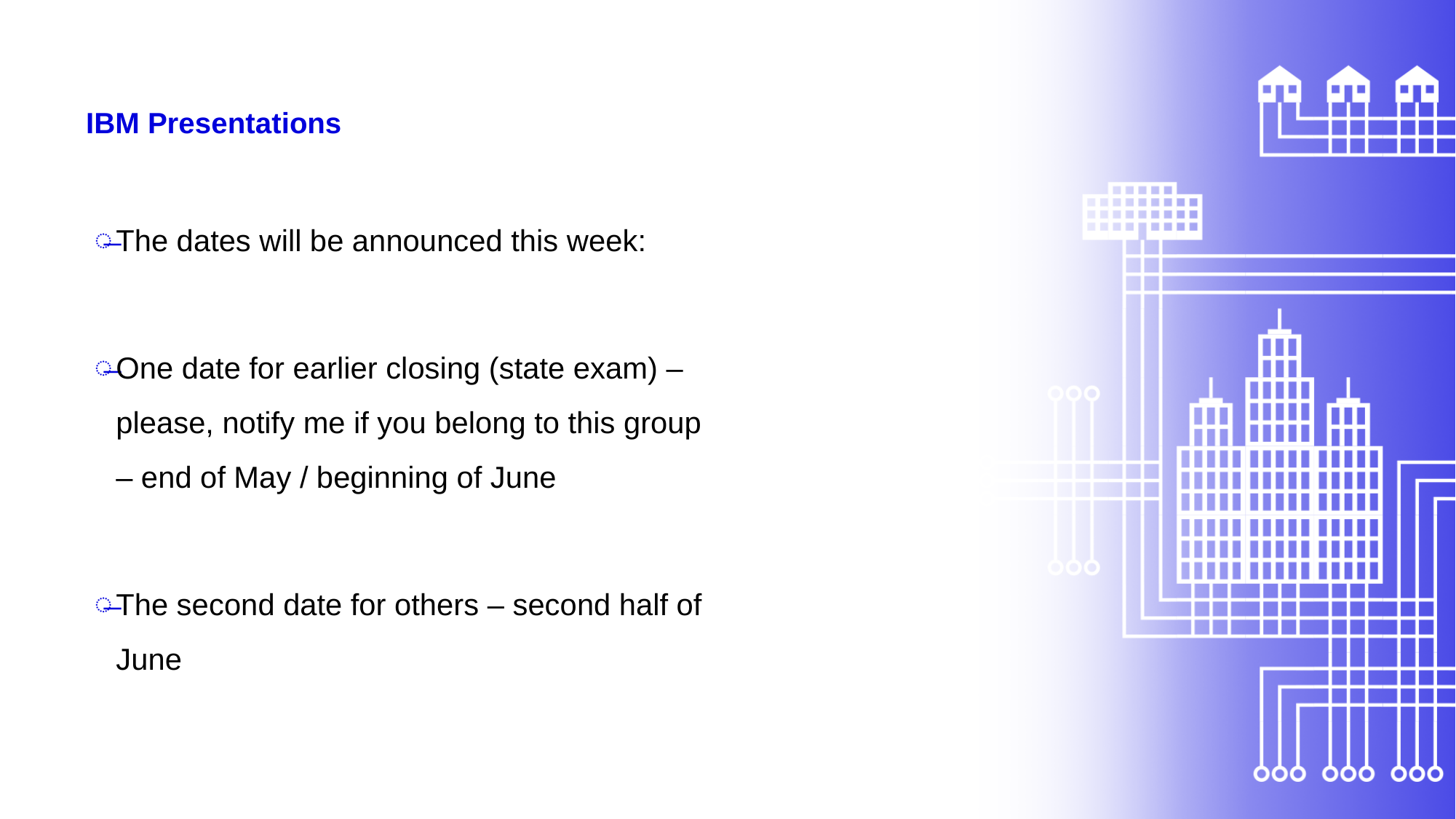

# IBM Presentations
The dates will be announced this week:

One date for earlier closing (state exam) – please, notify me if you belong to this group – end of May / beginning of June

The second date for others – second half of June